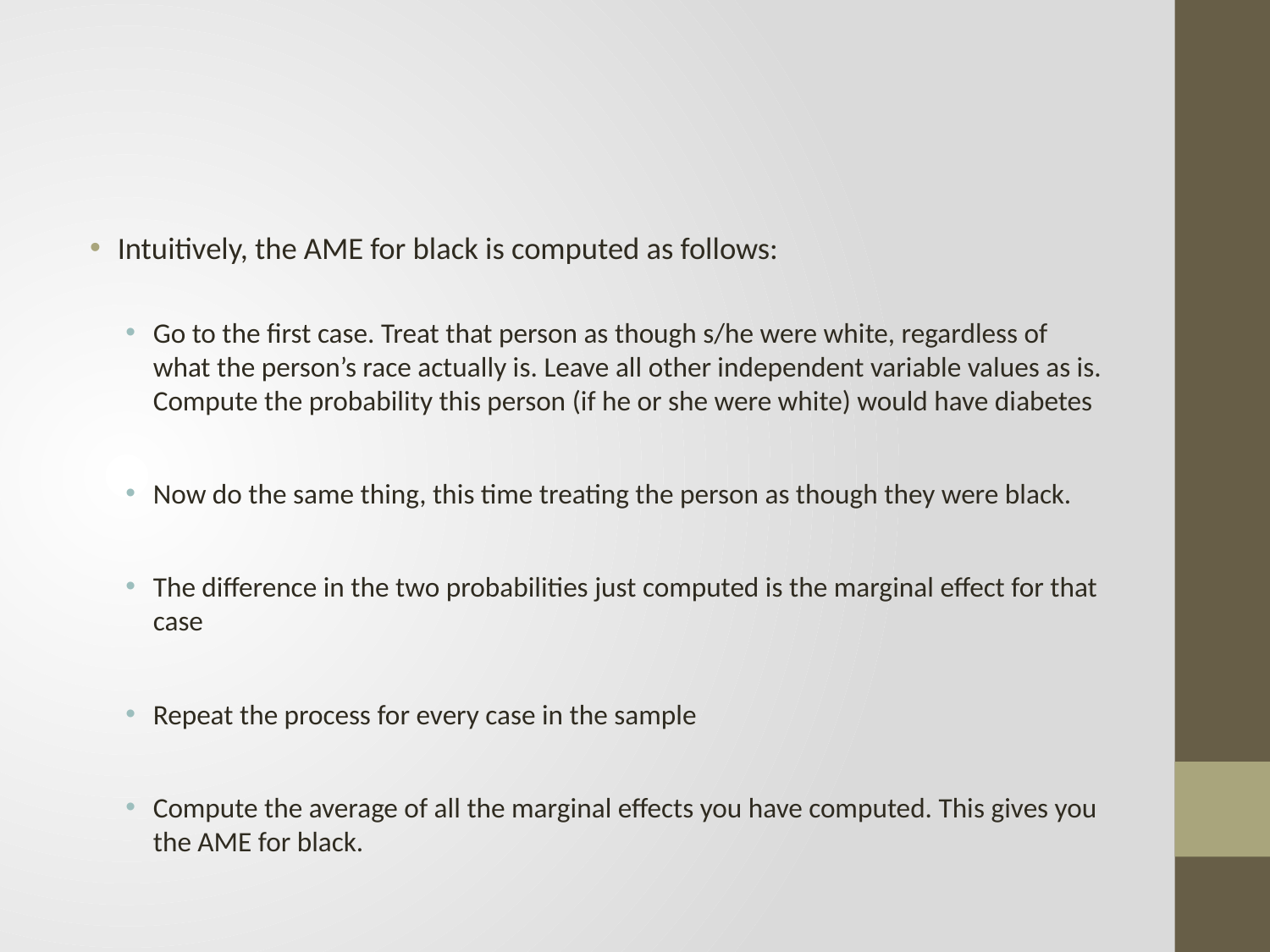

#
Intuitively, the AME for black is computed as follows:

Go to the first case. Treat that person as though s/he were white, regardless of what the person’s race actually is. Leave all other independent variable values as is. Compute the probability this person (if he or she were white) would have diabetes

Now do the same thing, this time treating the person as though they were black.

The difference in the two probabilities just computed is the marginal effect for that case

Repeat the process for every case in the sample

Compute the average of all the marginal effects you have computed. This gives you the AME for black.